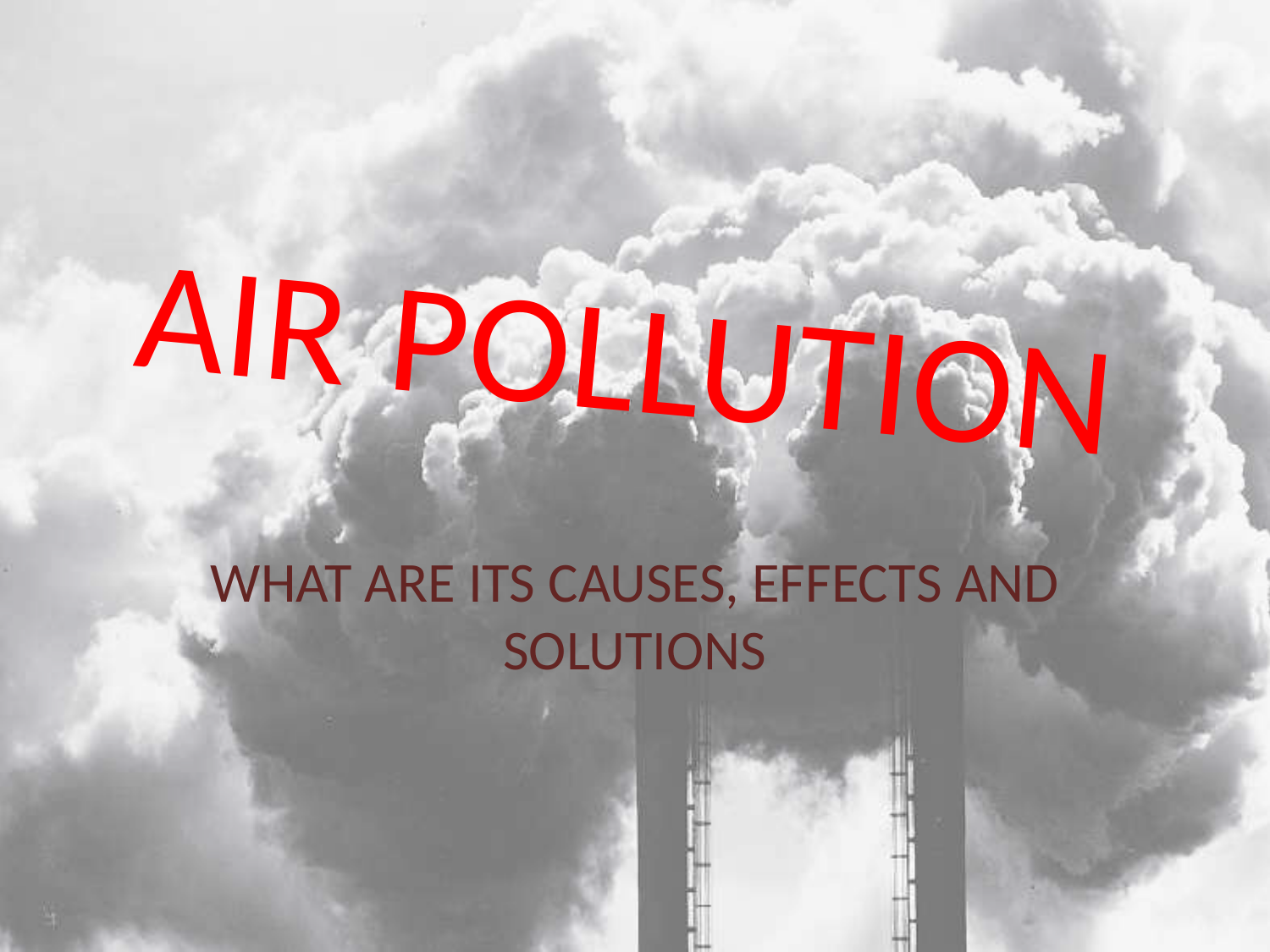

# AIR 	POLLUTION
WHAT ARE ITS CAUSES, EFFECTS AND SOLUTIONS